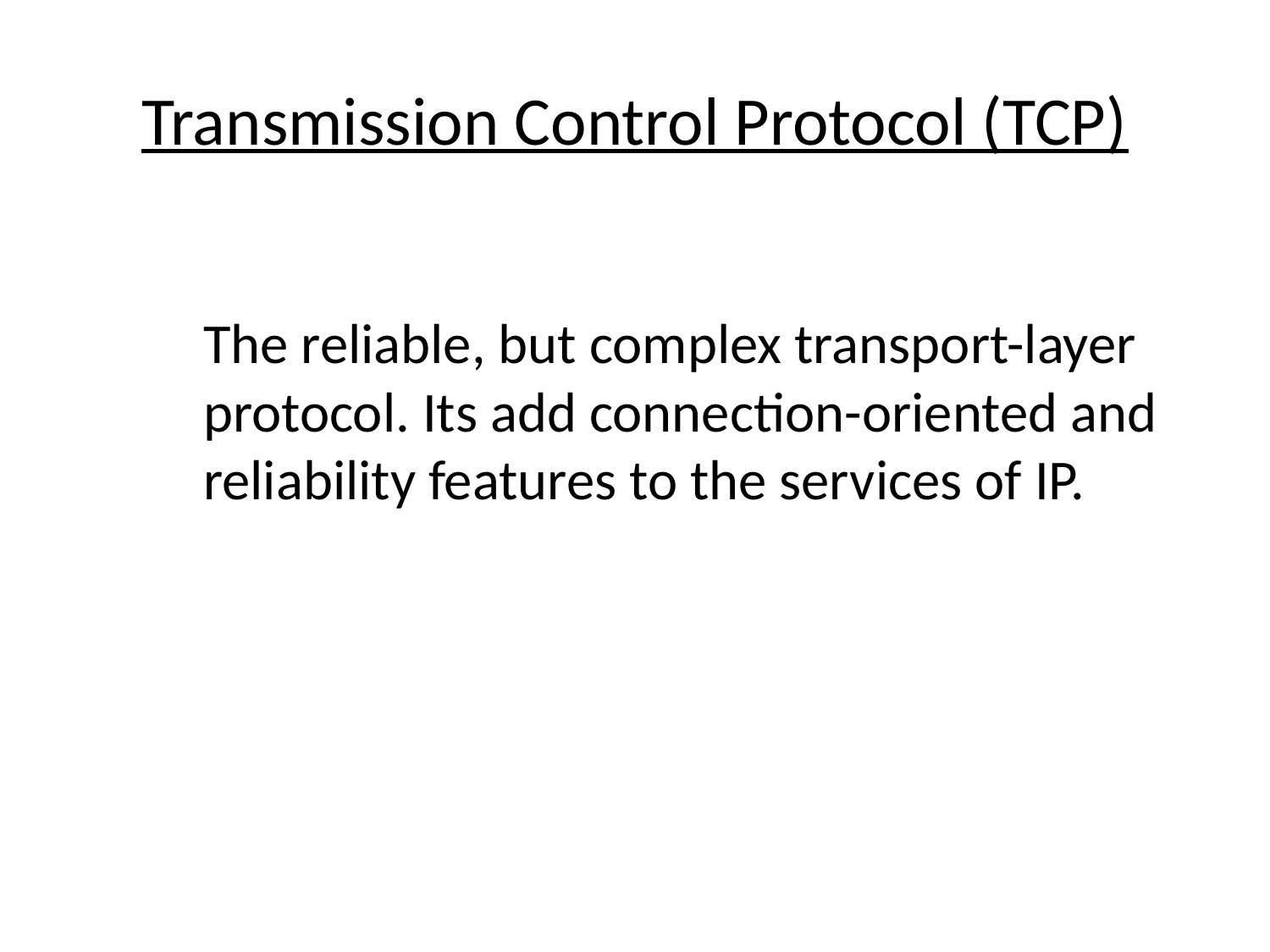

# Transmission Control Protocol (TCP)

	The reliable, but complex transport-layer 	protocol. Its add connection-oriented and 	reliability features to the services of IP.